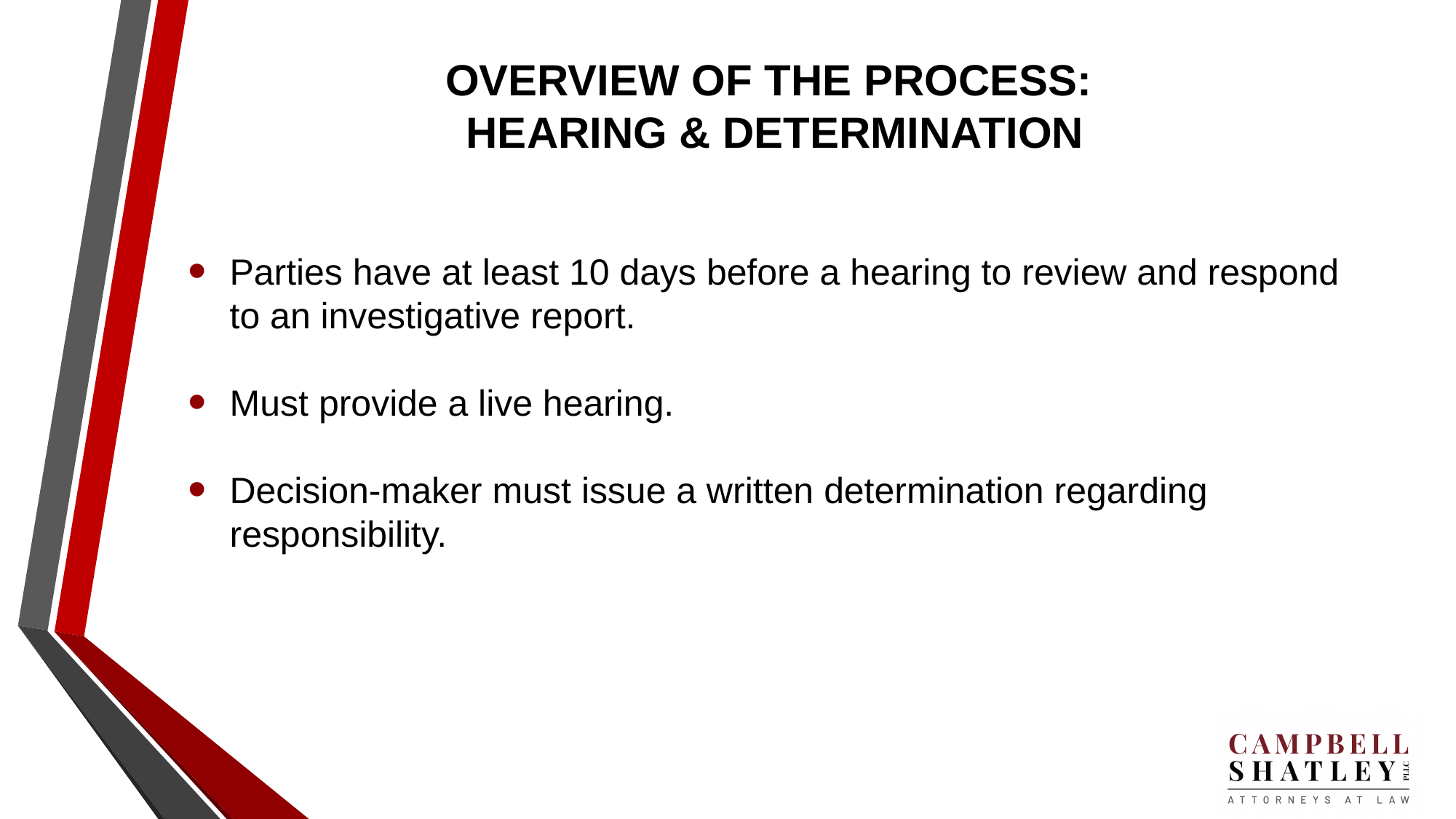

# OVERVIEW OF THE PROCESS: HEARING & DETERMINATION

Parties have at least 10 days before a hearing to review and respond to an investigative report.

Must provide a live hearing.

Decision-maker must issue a written determination regarding responsibility.